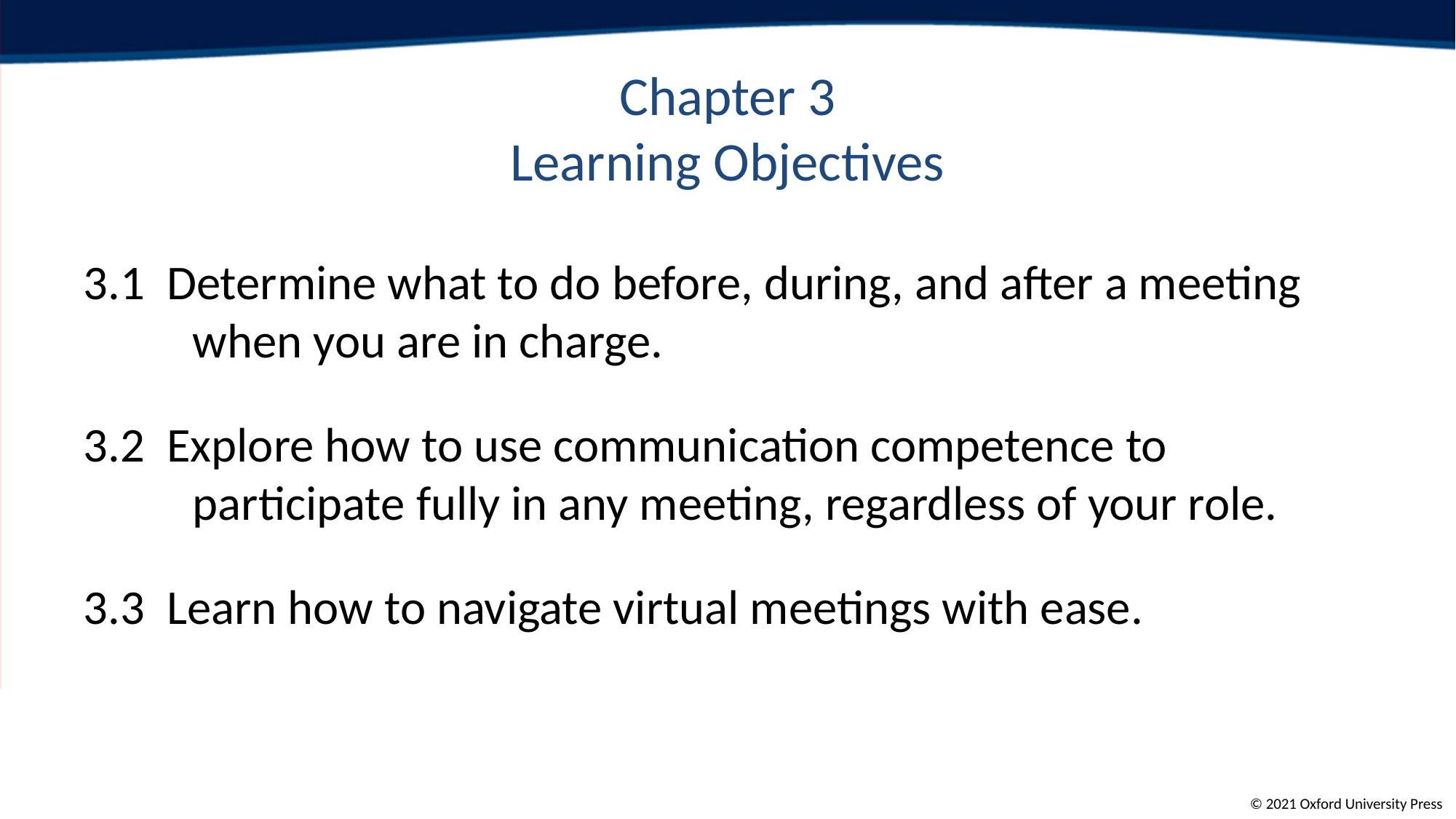

# Chapter 3 Learning Objectives
3.1  Determine what to do before, during, and after a meeting when you are in charge.
3.2  Explore how to use communication competence to participate fully in any meeting, regardless of your role.
3.3  Learn how to navigate virtual meetings with ease.